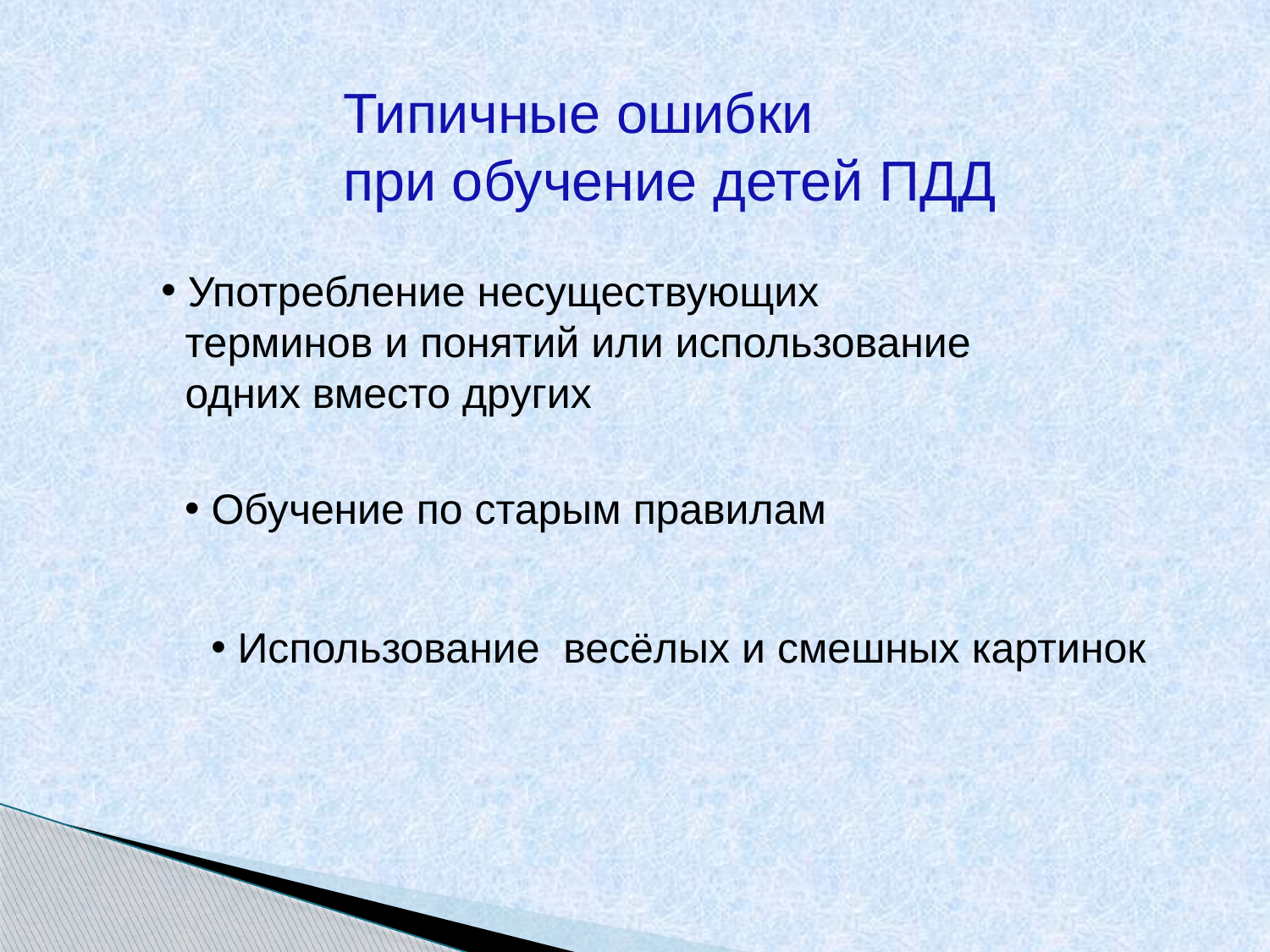

Типичные ошибки
при обучение детей ПДД
 Употребление несуществующих
  терминов и понятий или использование
  одних вместо других
 Обучение по старым правилам
 Использование  весёлых и смешных картинок